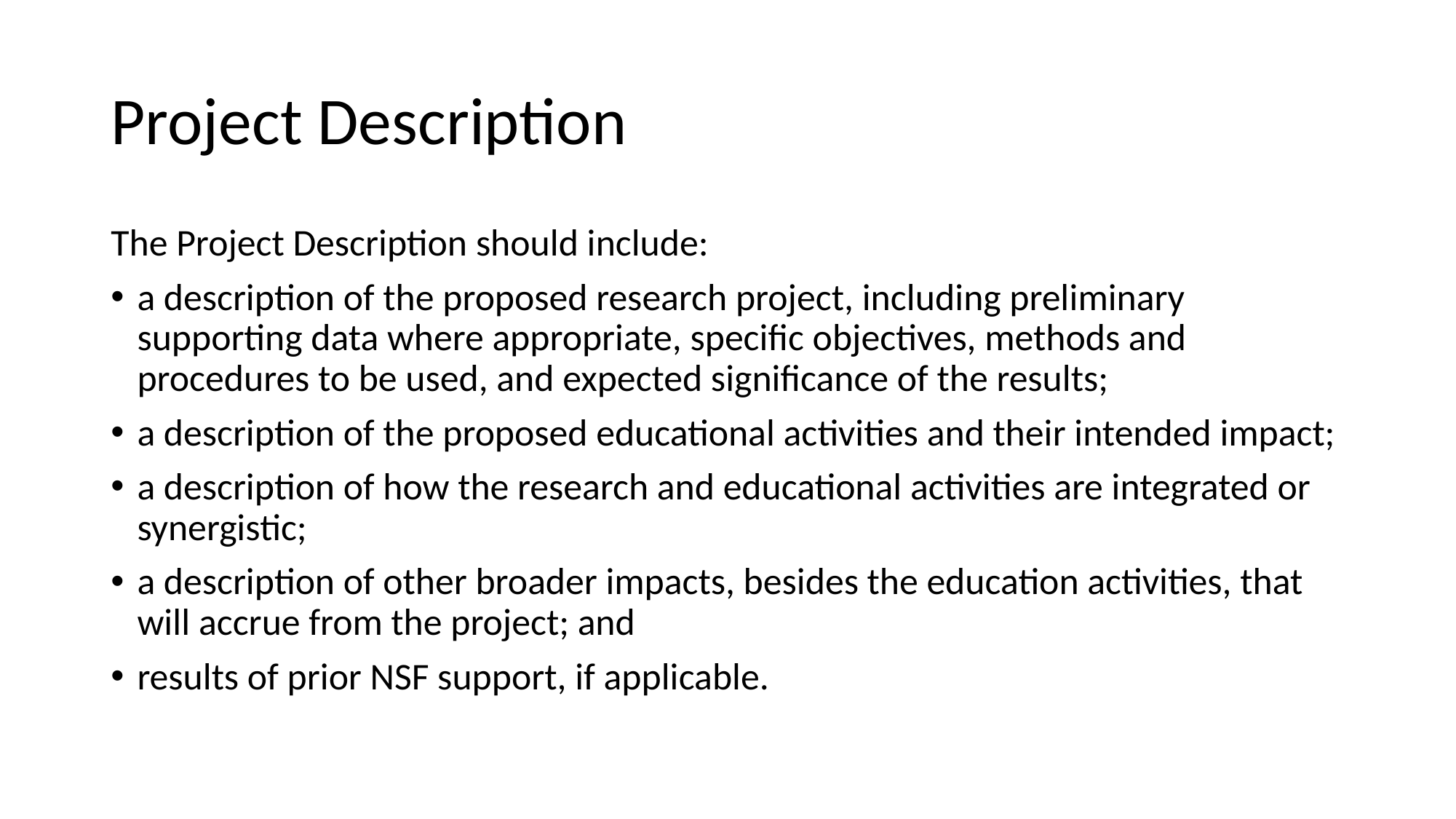

# Project Description
The Project Description should include:
a description of the proposed research project, including preliminary supporting data where appropriate, specific objectives, methods and procedures to be used, and expected significance of the results;
a description of the proposed educational activities and their intended impact;
a description of how the research and educational activities are integrated or synergistic;
a description of other broader impacts, besides the education activities, that will accrue from the project; and
results of prior NSF support, if applicable.